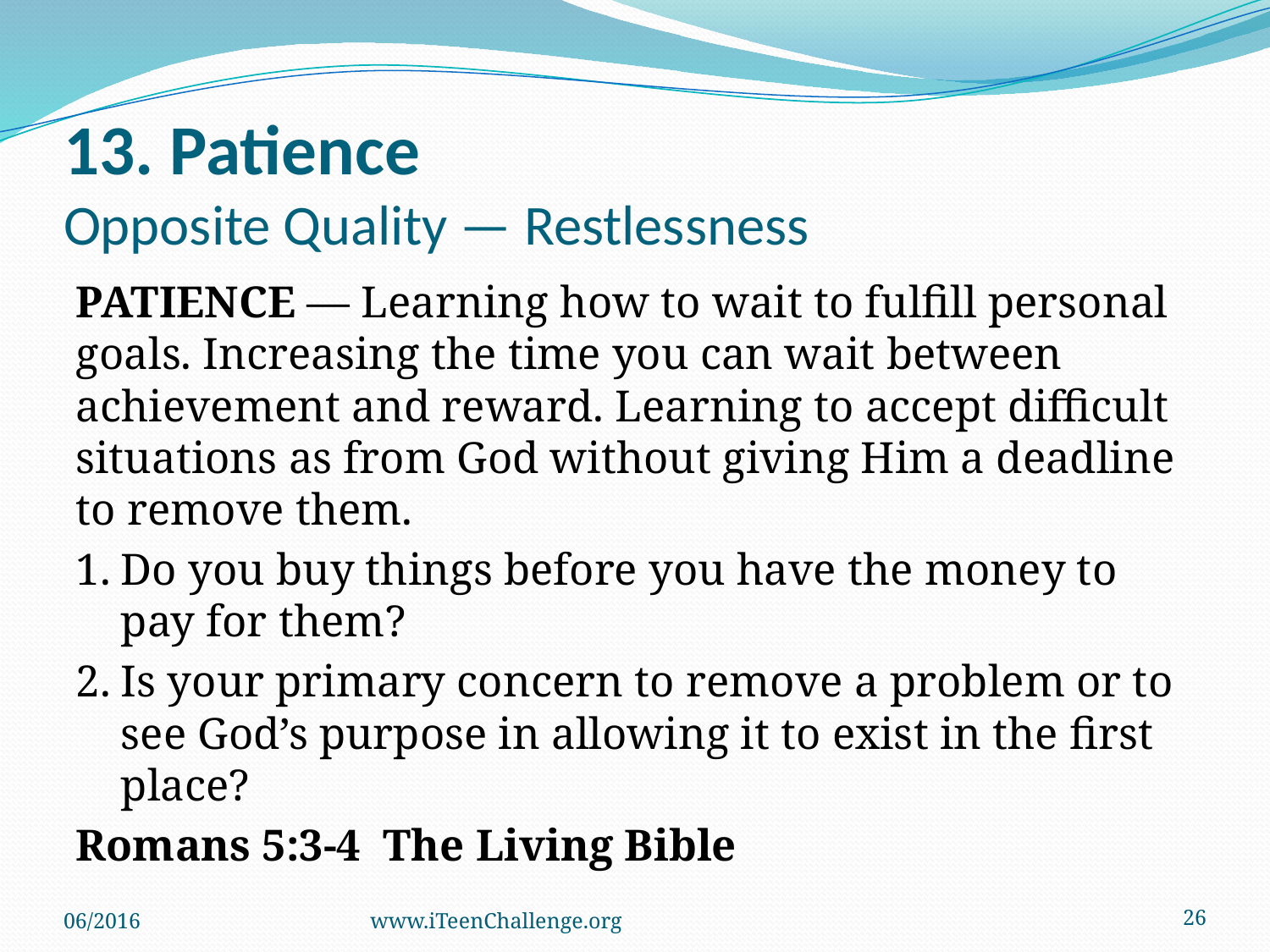

# 13. Patience Opposite Quality — Restlessness
PATIENCE — Learning how to wait to fulfill personal goals. Increasing the time you can wait between achievement and reward. Learning to accept difficult situations as from God without giving Him a deadline to remove them.
1.	Do you buy things before you have the money to pay for them?
2.	Is your primary concern to remove a problem or to see God’s purpose in allowing it to exist in the first place?
Romans 5:3-4  The Living Bible

06/2016
www.iTeenChallenge.org
26